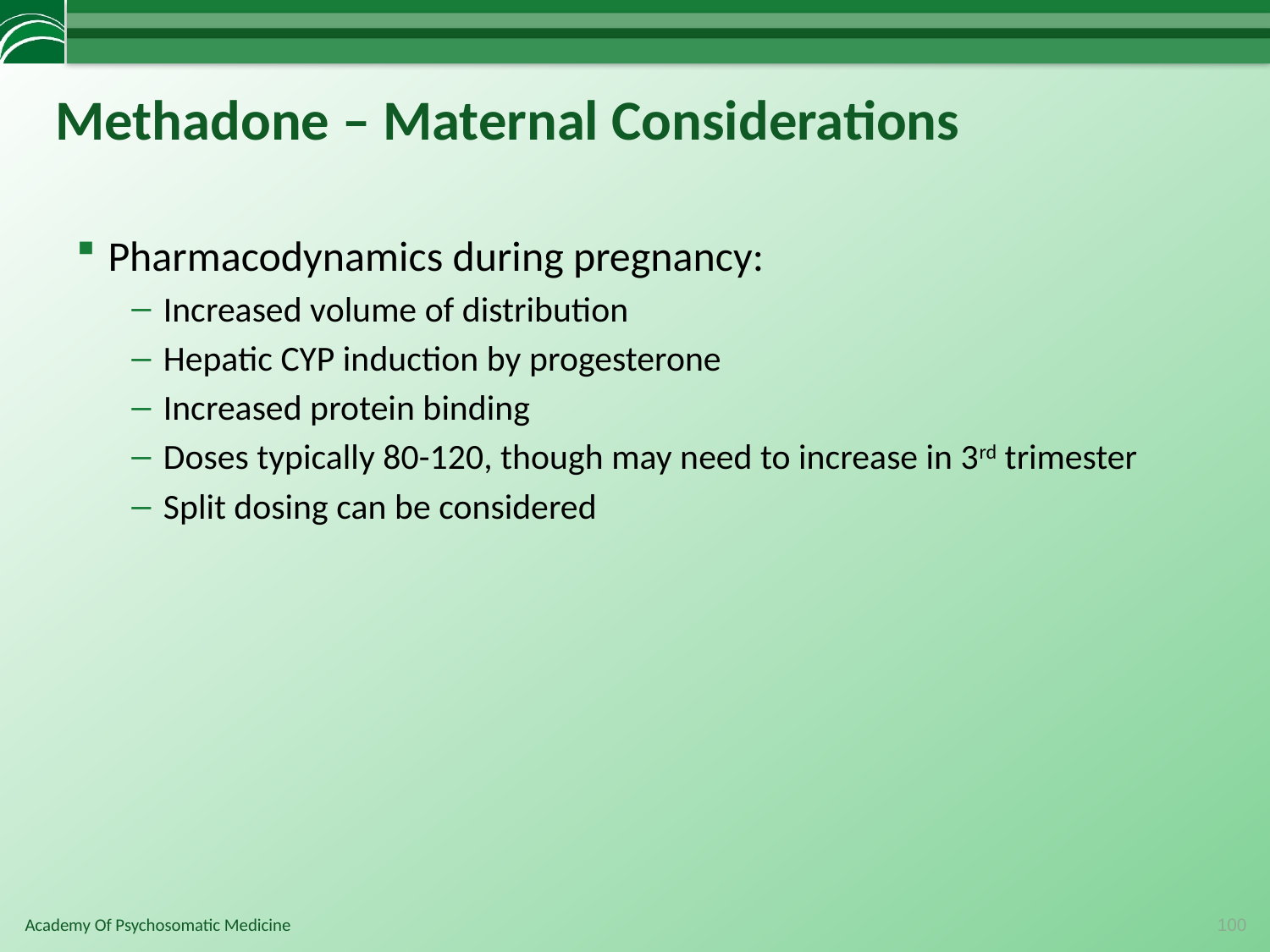

# Methadone – Maternal Considerations
Pharmacodynamics during pregnancy:
Increased volume of distribution
Hepatic CYP induction by progesterone
Increased protein binding
Doses typically 80-120, though may need to increase in 3rd trimester
Split dosing can be considered
100